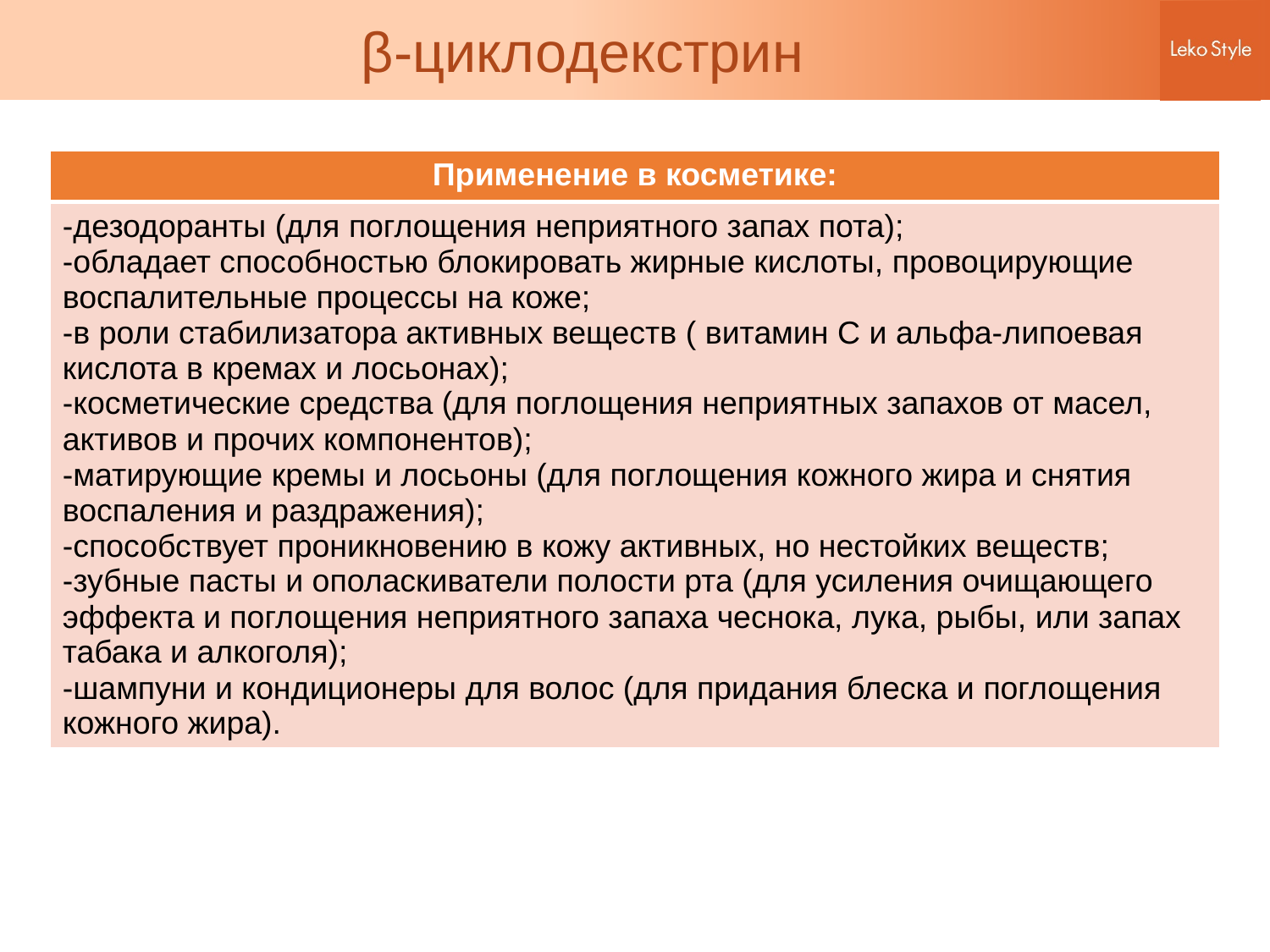

# β-циклодекстрин
| Применение в косметике: |
| --- |
| -дезодоранты (для поглощения неприятного запах пота); -обладает способностью блокировать жирные кислоты, провоцирующие воспалительные процессы на коже; -в роли стабилизатора активных веществ ( витамин С и альфа-липоевая кислота в кремах и лосьонах); -косметические средства (для поглощения неприятных запахов от масел, активов и прочих компонентов); -матирующие кремы и лосьоны (для поглощения кожного жира и снятия воспаления и раздражения); -способствует проникновению в кожу активных, но нестойких веществ; -зубные пасты и ополаскиватели полости рта (для усиления очищающего эффекта и поглощения неприятного запаха чеснока, лука, рыбы, или запах табака и алкоголя); -шампуни и кондиционеры для волос (для придания блеска и поглощения кожного жира). |